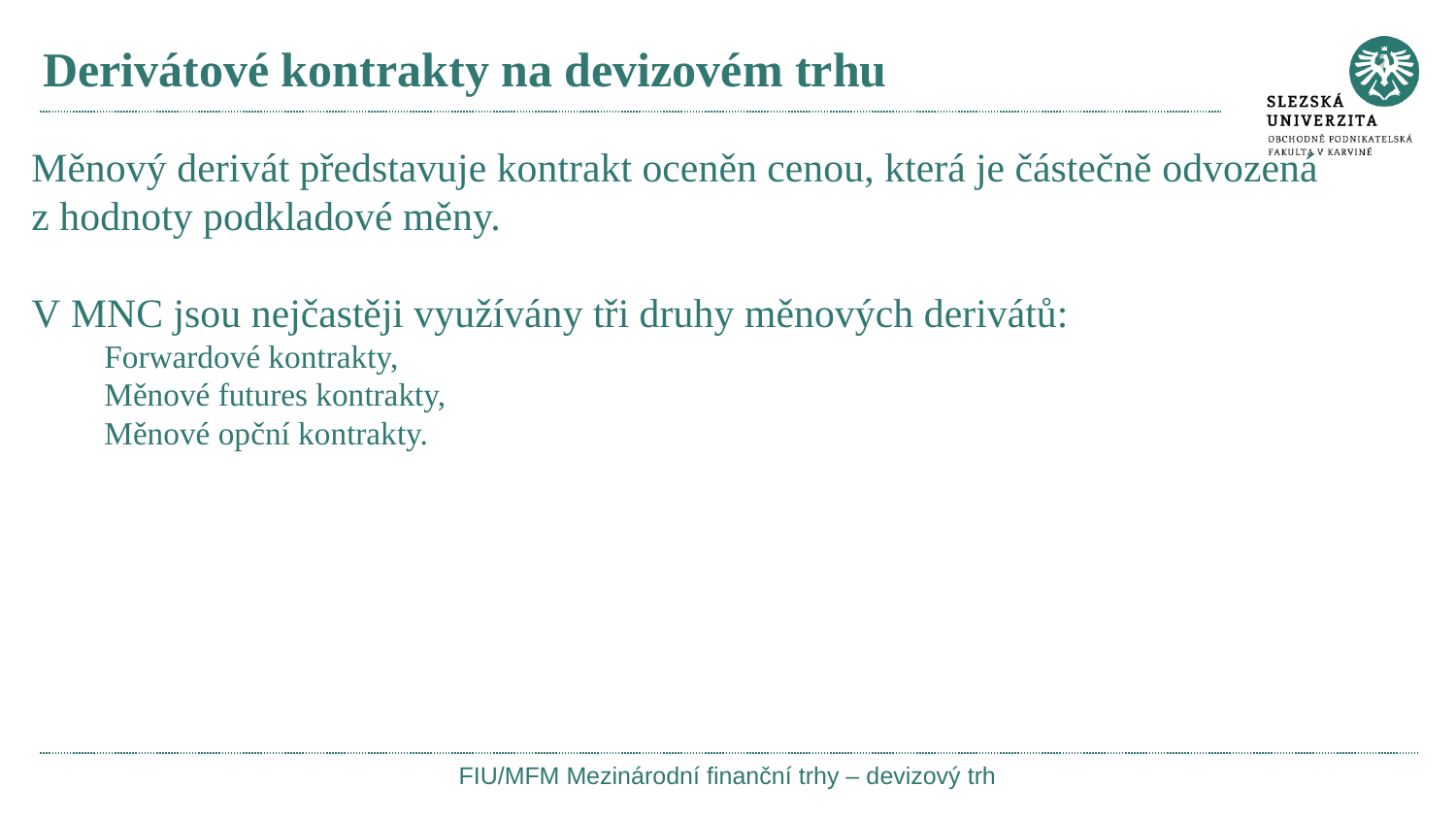

# Derivátové kontrakty na devizovém trhu
Měnový derivát představuje kontrakt oceněn cenou, která je částečně odvozená z hodnoty podkladové měny.

V MNC jsou nejčastěji využívány tři druhy měnových derivátů:
Forwardové kontrakty,
Měnové futures kontrakty,
Měnové opční kontrakty.

FIU/MFM Mezinárodní finanční trhy – devizový trh